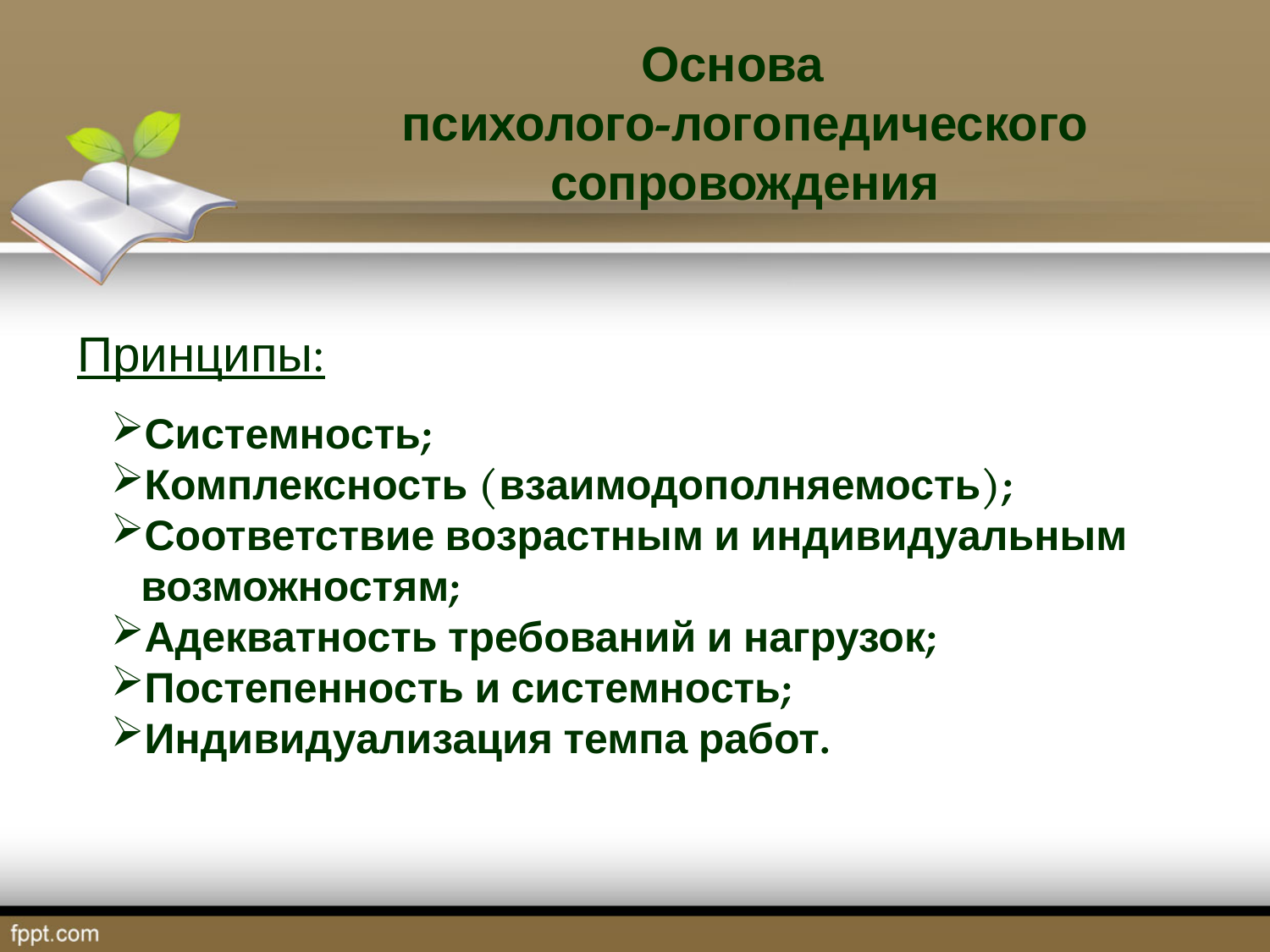

Основа
психолого-логопедического сопровождения
Принципы:

Системность;
Комплексность (взаимодополняемость);
Соответствие возрастным и индивидуальным возможностям;
Адекватность требований и нагрузок;
Постепенность и системность;
Индивидуализация темпа работ.